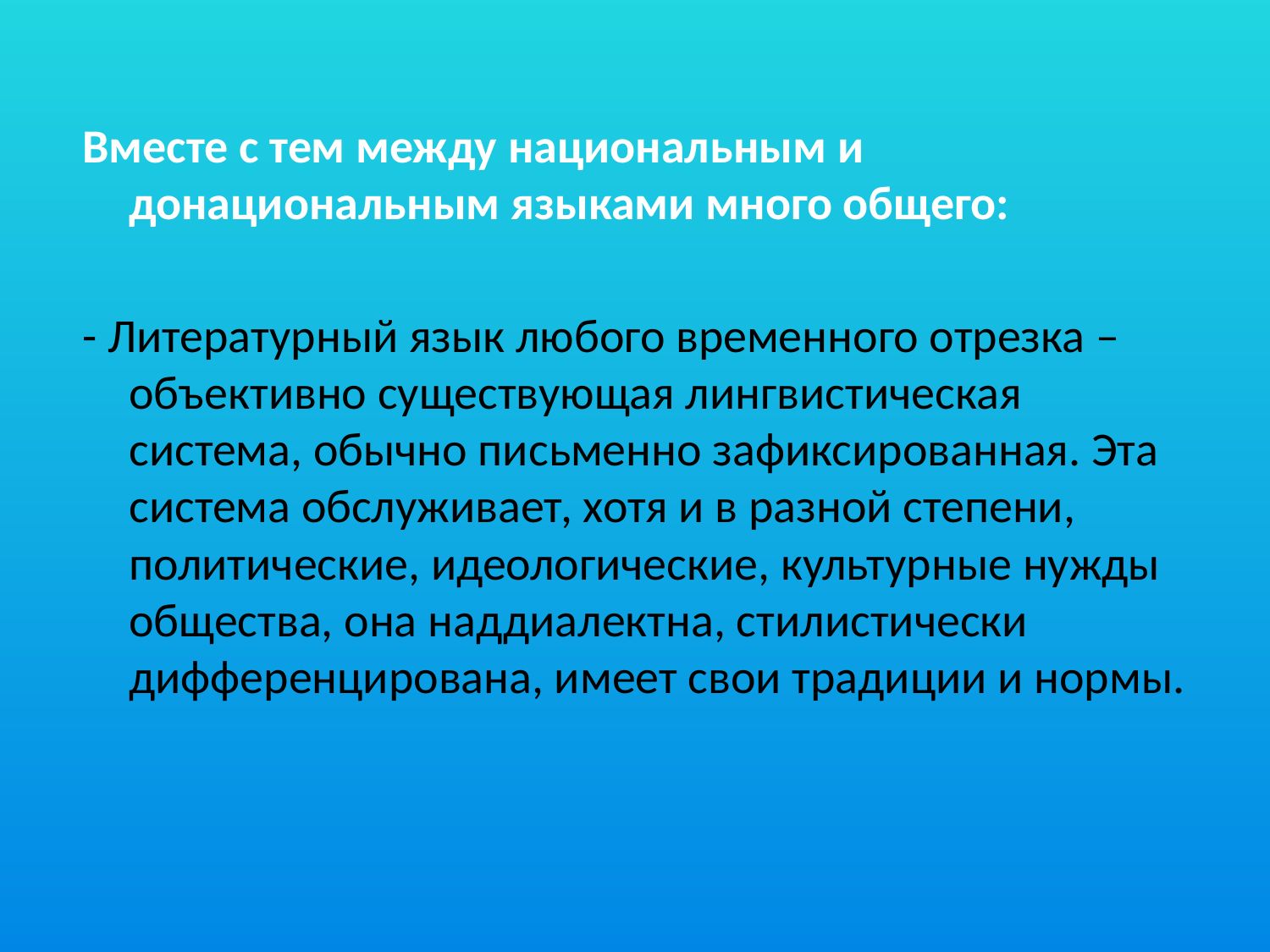

Вместе с тем между национальным и донациональным языками много общего:

- Литературный язык любого временного отрезка – объективно существующая лингвистическая система, обычно письменно зафиксированная. Эта система обслуживает, хотя и в разной степени, политические, идеологические, культурные нужды общества, она наддиалектна, стилистически дифференцирована, имеет свои традиции и нормы.